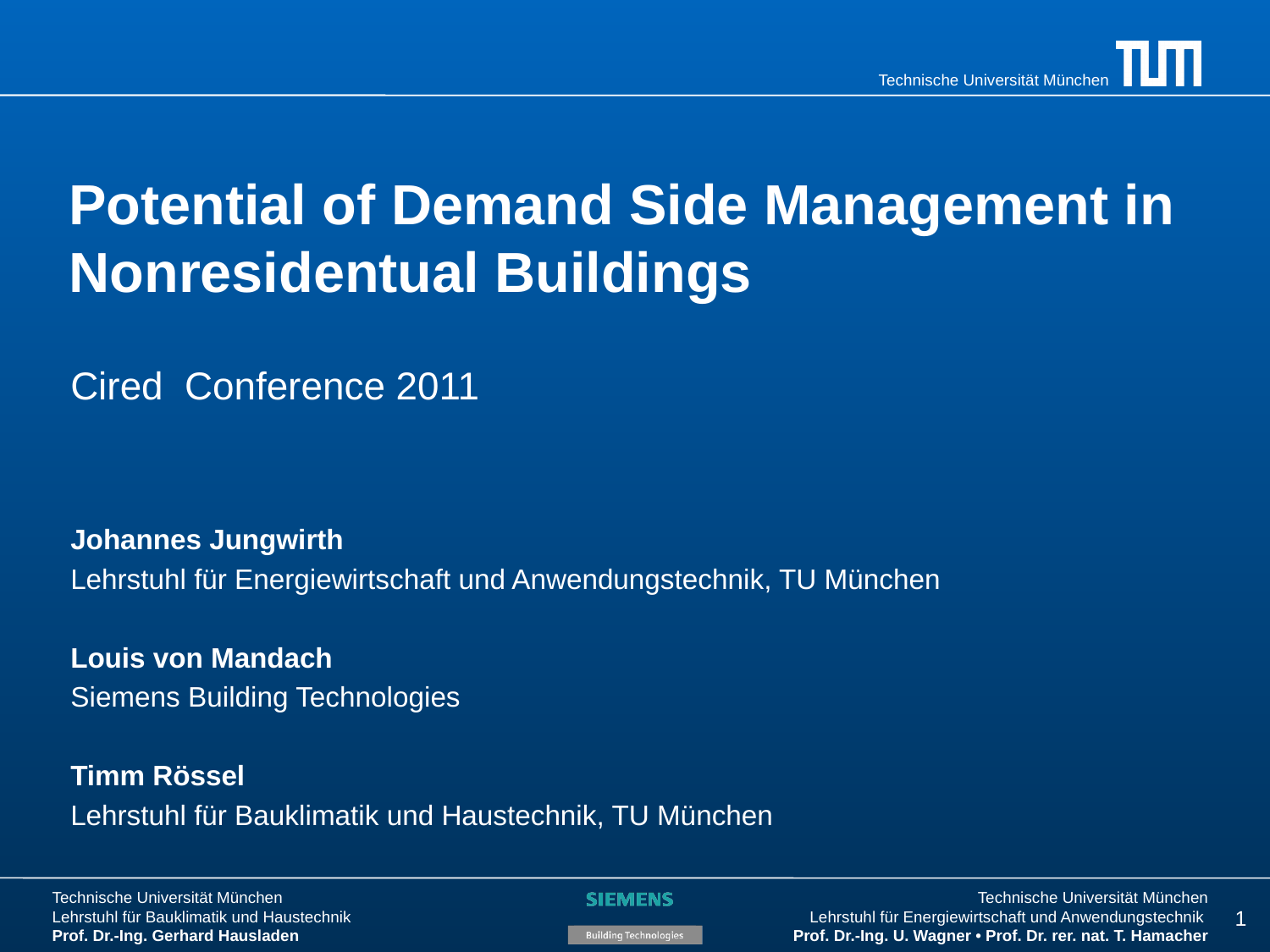

Potential of Demand Side Management in Nonresidentual Buildings
Cired  Conference 2011

Johannes Jungwirth
Lehrstuhl für Energiewirtschaft und Anwendungstechnik, TU München

Louis von Mandach
Siemens Building Technologies

Timm Rössel
Lehrstuhl für Bauklimatik und Haustechnik, TU München